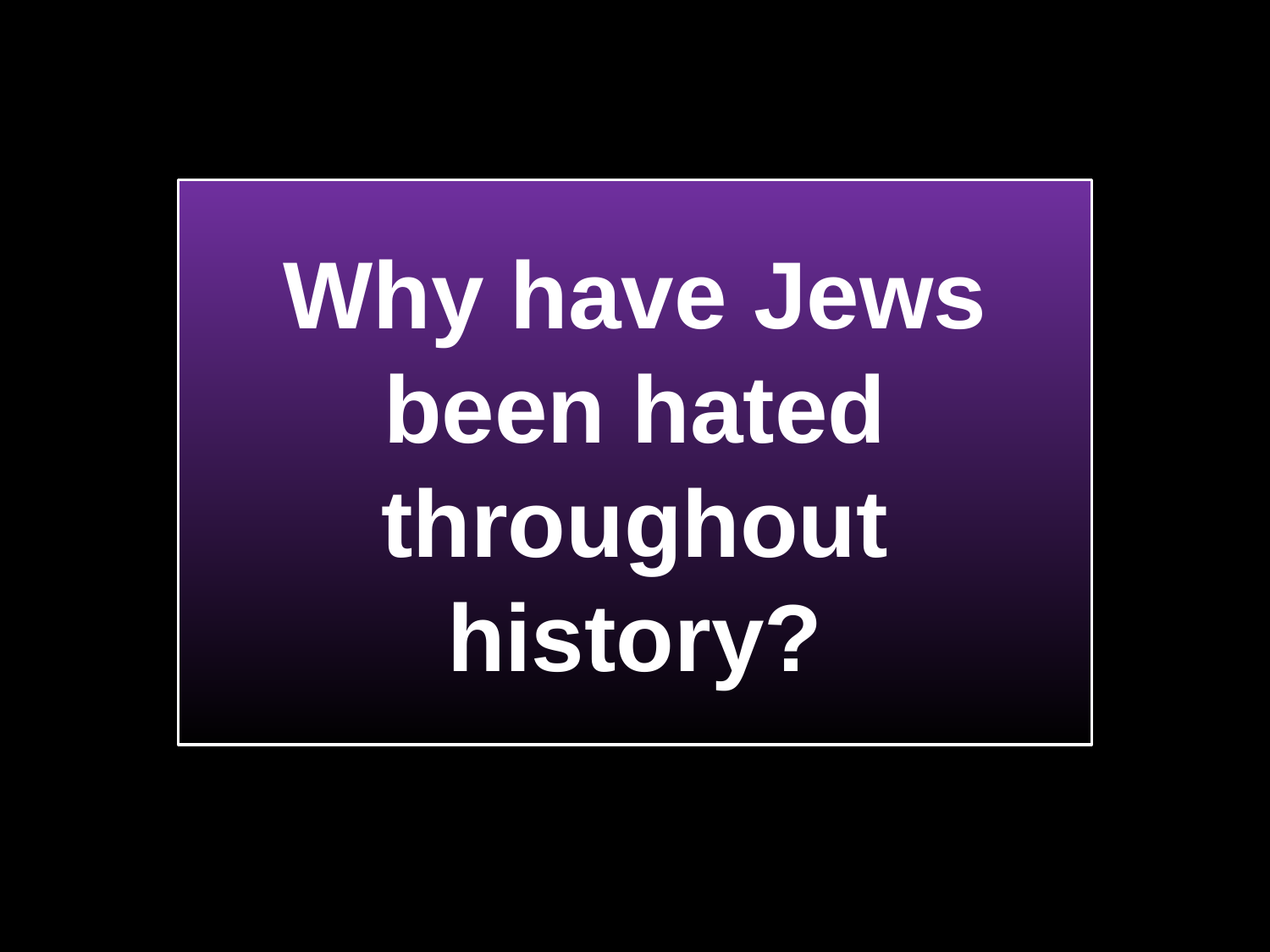

# Why have Jews been hated throughout history?